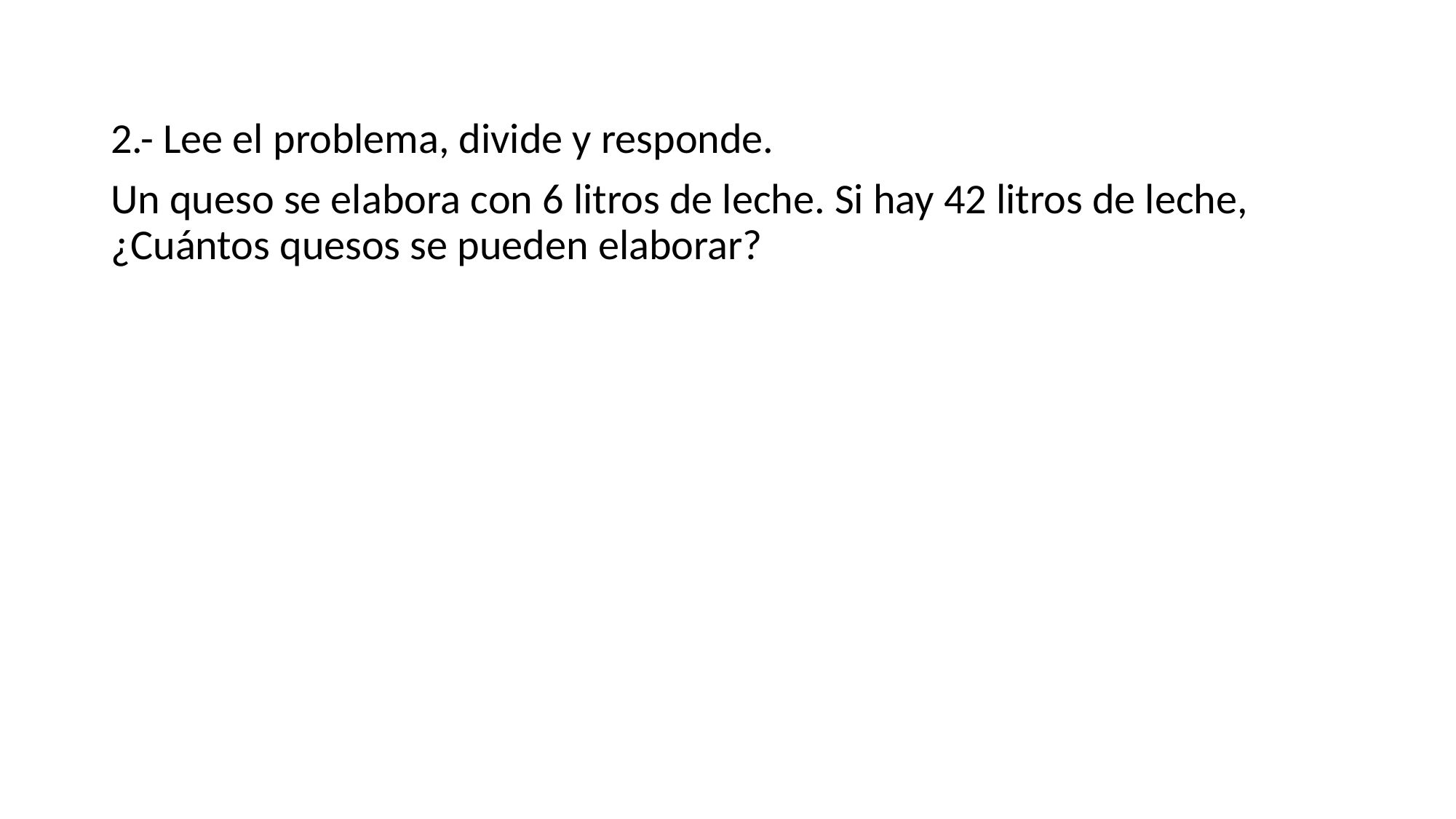

2.- Lee el problema, divide y responde.
Un queso se elabora con 6 litros de leche. Si hay 42 litros de leche, ¿Cuántos quesos se pueden elaborar?